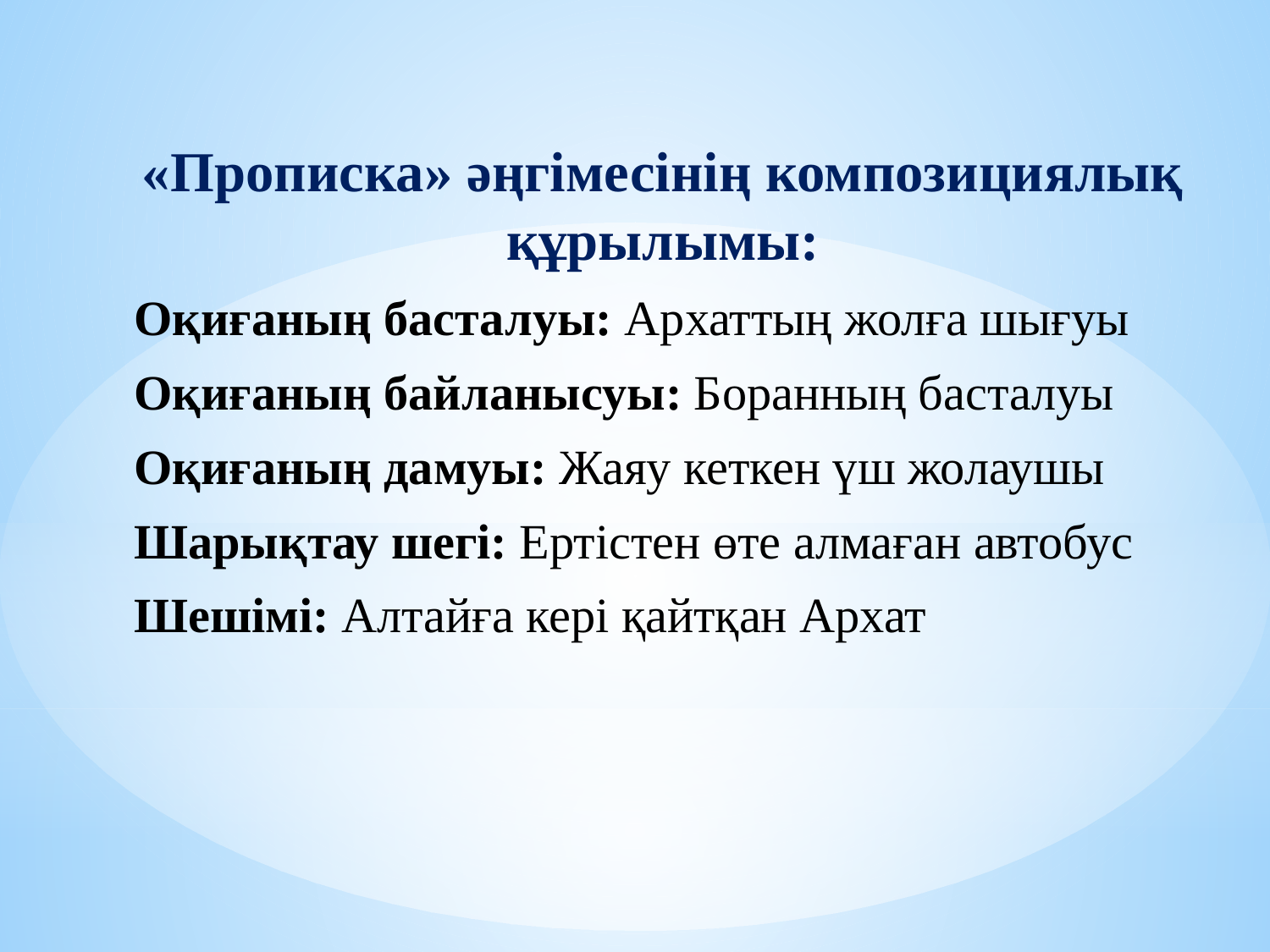

«Прописка» әңгімесінің композициялық құрылымы:
Оқиғаның басталуы: Архаттың жолға шығуы
Оқиғаның байланысуы: Боранның басталуы
Оқиғаның дамуы: Жаяу кеткен үш жолаушы
Шарықтау шегі: Ертістен өте алмаған автобус
Шешімі: Алтайға кері қайтқан Архат